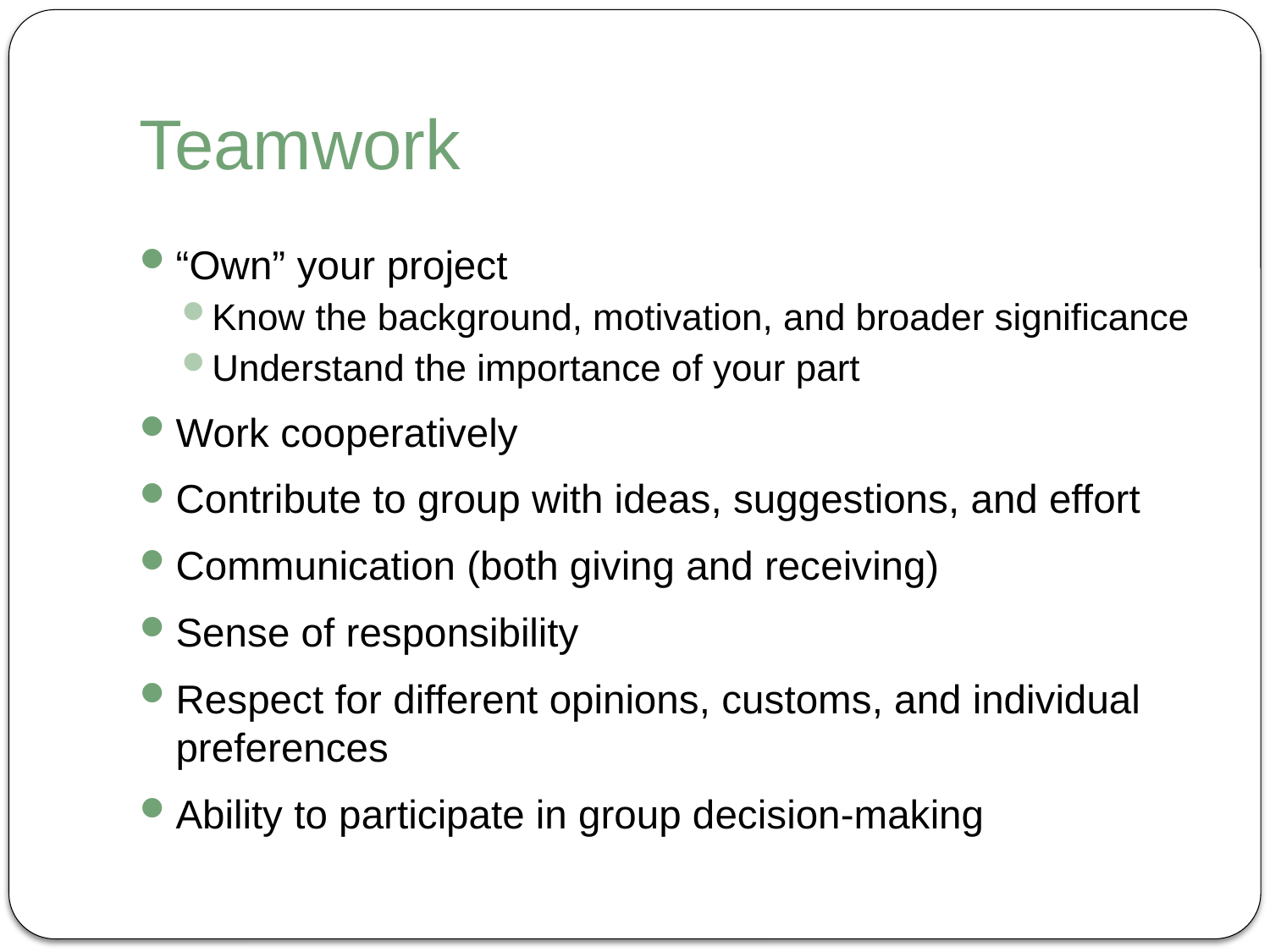

# Teamwork
“Own” your project
Know the background, motivation, and broader significance
Understand the importance of your part
Work cooperatively
Contribute to group with ideas, suggestions, and effort
Communication (both giving and receiving)
Sense of responsibility
Respect for different opinions, customs, and individual preferences
Ability to participate in group decision-making